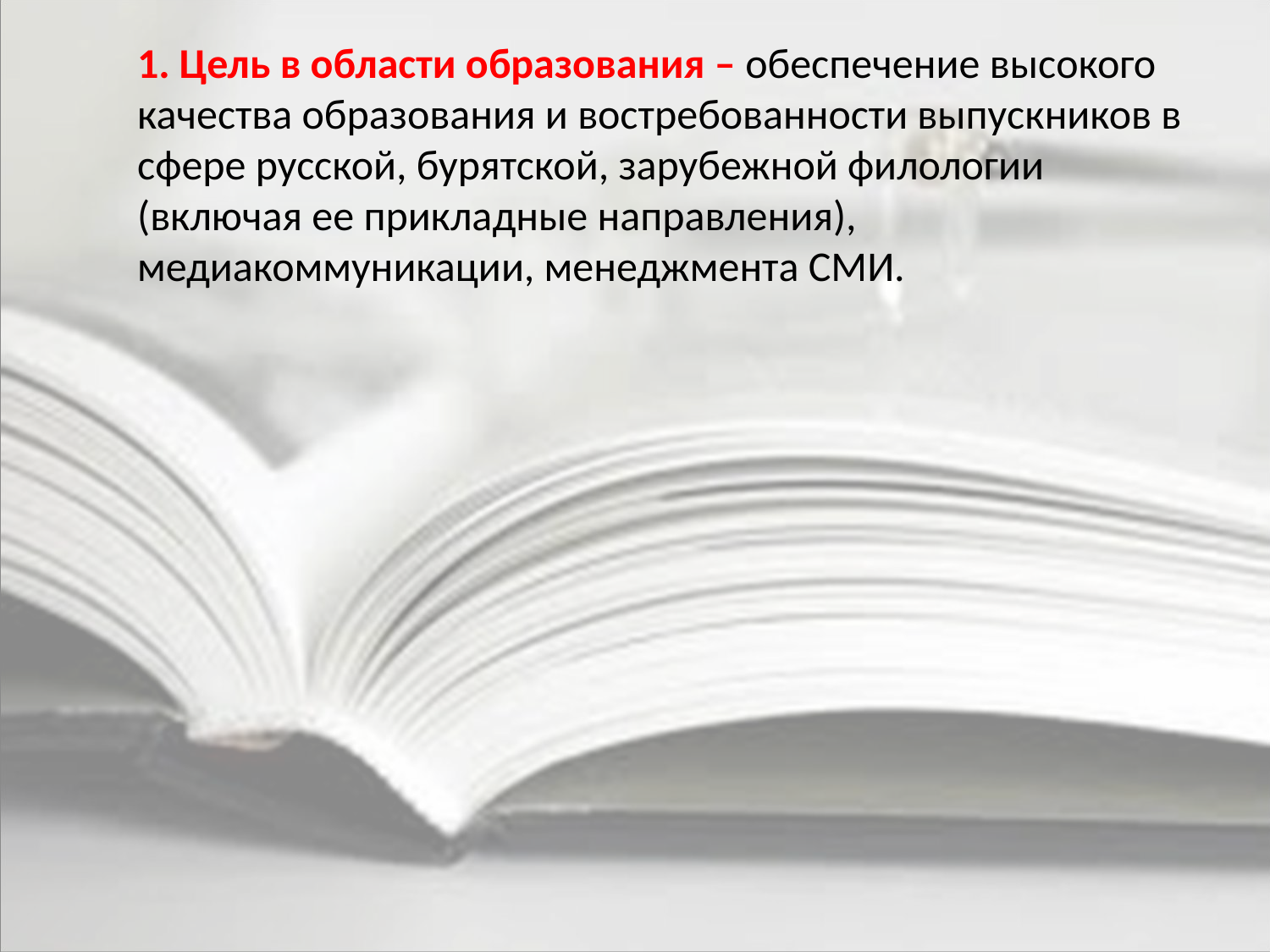

1. Цель в области образования – обеспечение высокого качества образования и востребованности выпускников в сфере русской, бурятской, зарубежной филологии (включая ее прикладные направления), медиакоммуникации, менеджмента СМИ.